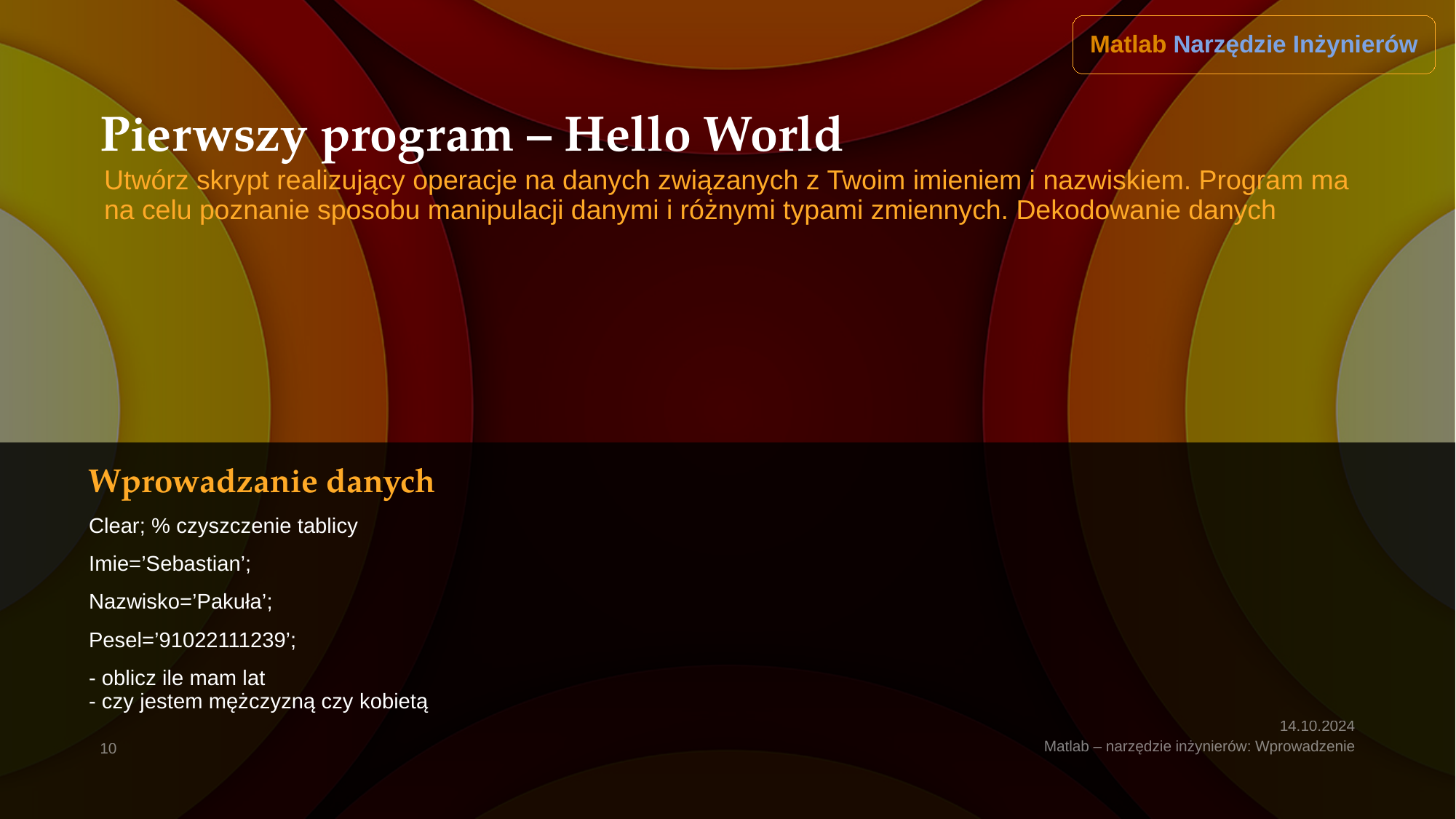

Matlab Narzędzie Inżynierów
# Pierwszy program – Hello World
Utwórz skrypt realizujący operacje na danych związanych z Twoim imieniem i nazwiskiem. Program ma na celu poznanie sposobu manipulacji danymi i różnymi typami zmiennych. Dekodowanie danych
Wprowadzanie danych
Clear; % czyszczenie tablicy
Imie=’Sebastian’;
Nazwisko=’Pakuła’;
Pesel=’91022111239’;
- oblicz ile mam lat
- czy jestem mężczyzną czy kobietą

14.10.2024
10
Matlab – narzędzie inżynierów: Wprowadzenie